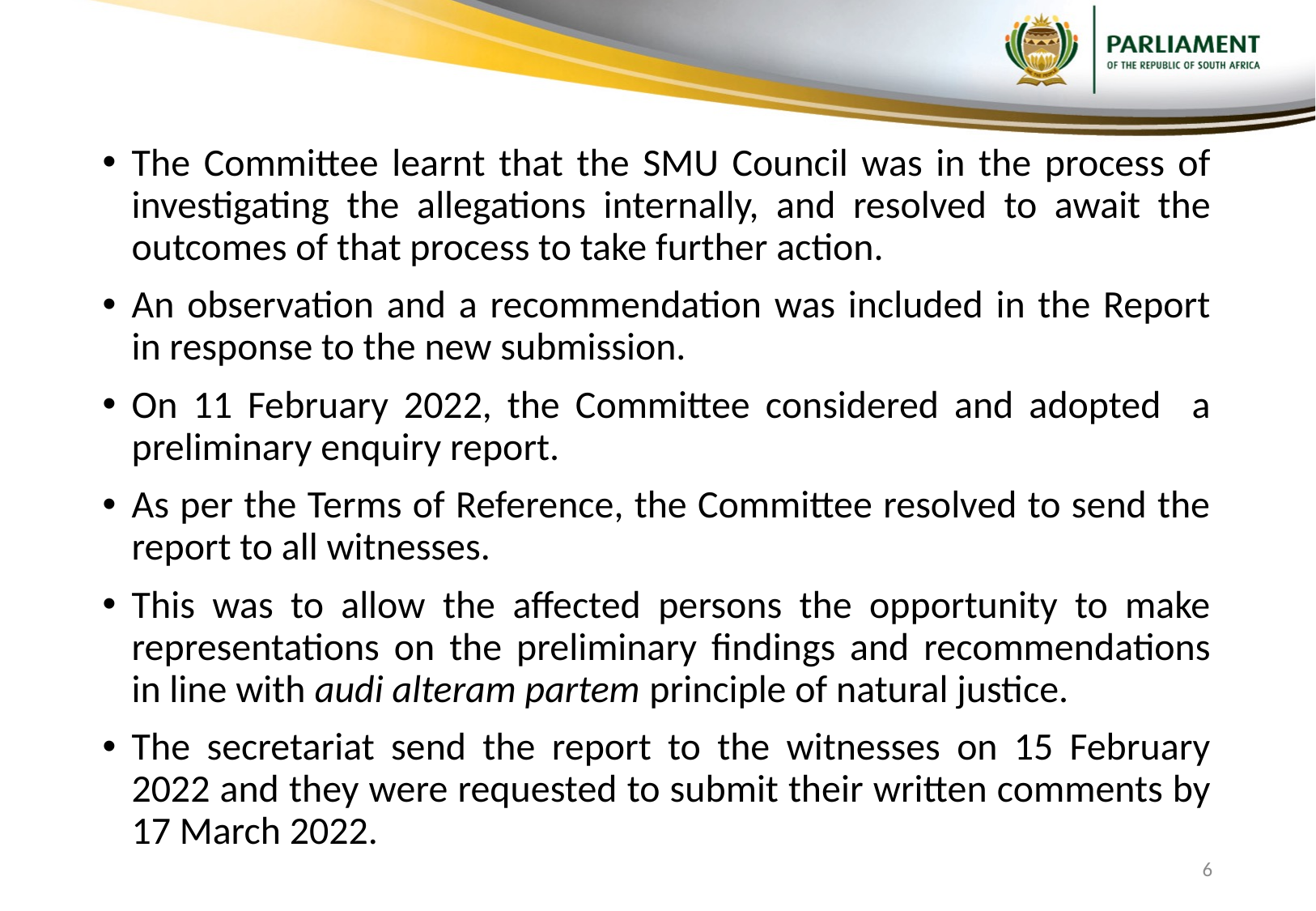

The Committee learnt that the SMU Council was in the process of investigating the allegations internally, and resolved to await the outcomes of that process to take further action.
An observation and a recommendation was included in the Report in response to the new submission.
On 11 February 2022, the Committee considered and adopted  a preliminary enquiry report.
As per the Terms of Reference, the Committee resolved to send the report to all witnesses.
This was to allow the affected persons the opportunity to make representations on the preliminary findings and recommendations in line with audi alteram partem principle of natural justice.
The secretariat send the report to the witnesses on 15 February 2022 and they were requested to submit their written comments by 17 March 2022.

6